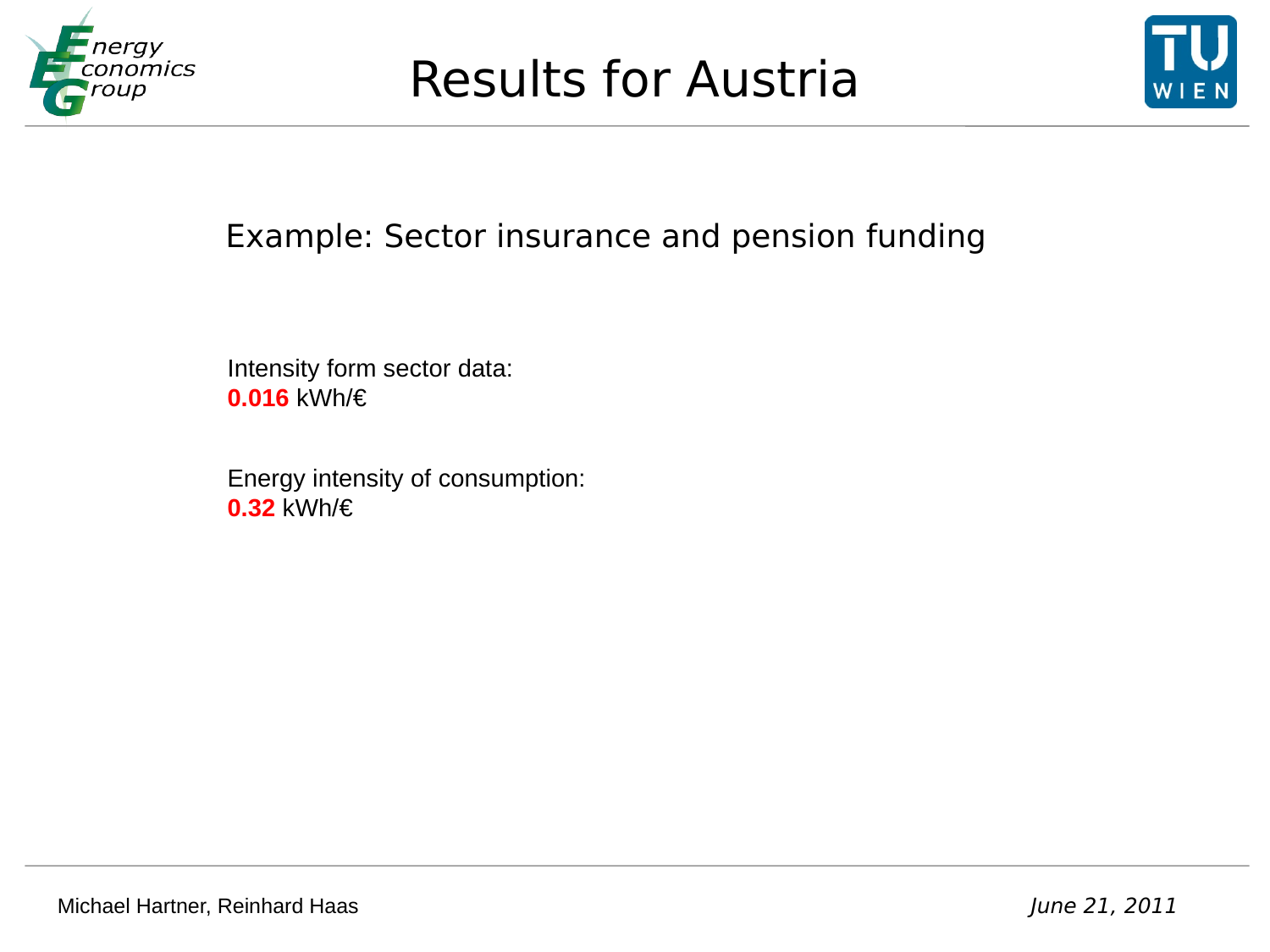

Results for Austria
# Example: Sector insurance and pension funding
Intensity form sector data:
0.016 kWh/€
Energy intensity of consumption: 0.32 kWh/€